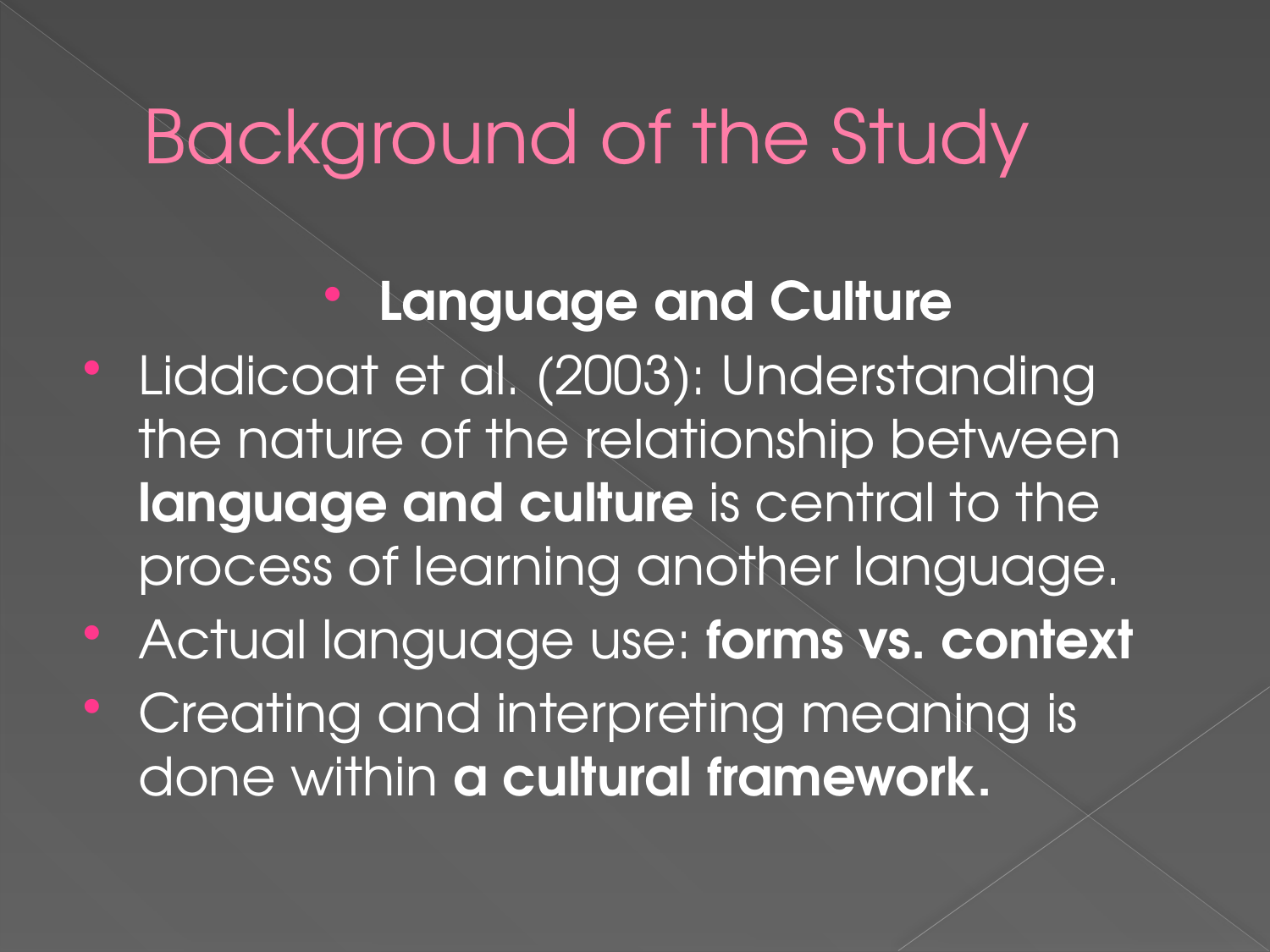

# Background of the Study
Language and Culture
Liddicoat et al. (2003): Understanding the nature of the relationship between language and culture is central to the process of learning another language.
Actual language use: forms vs. context
Creating and interpreting meaning is done within a cultural framework.